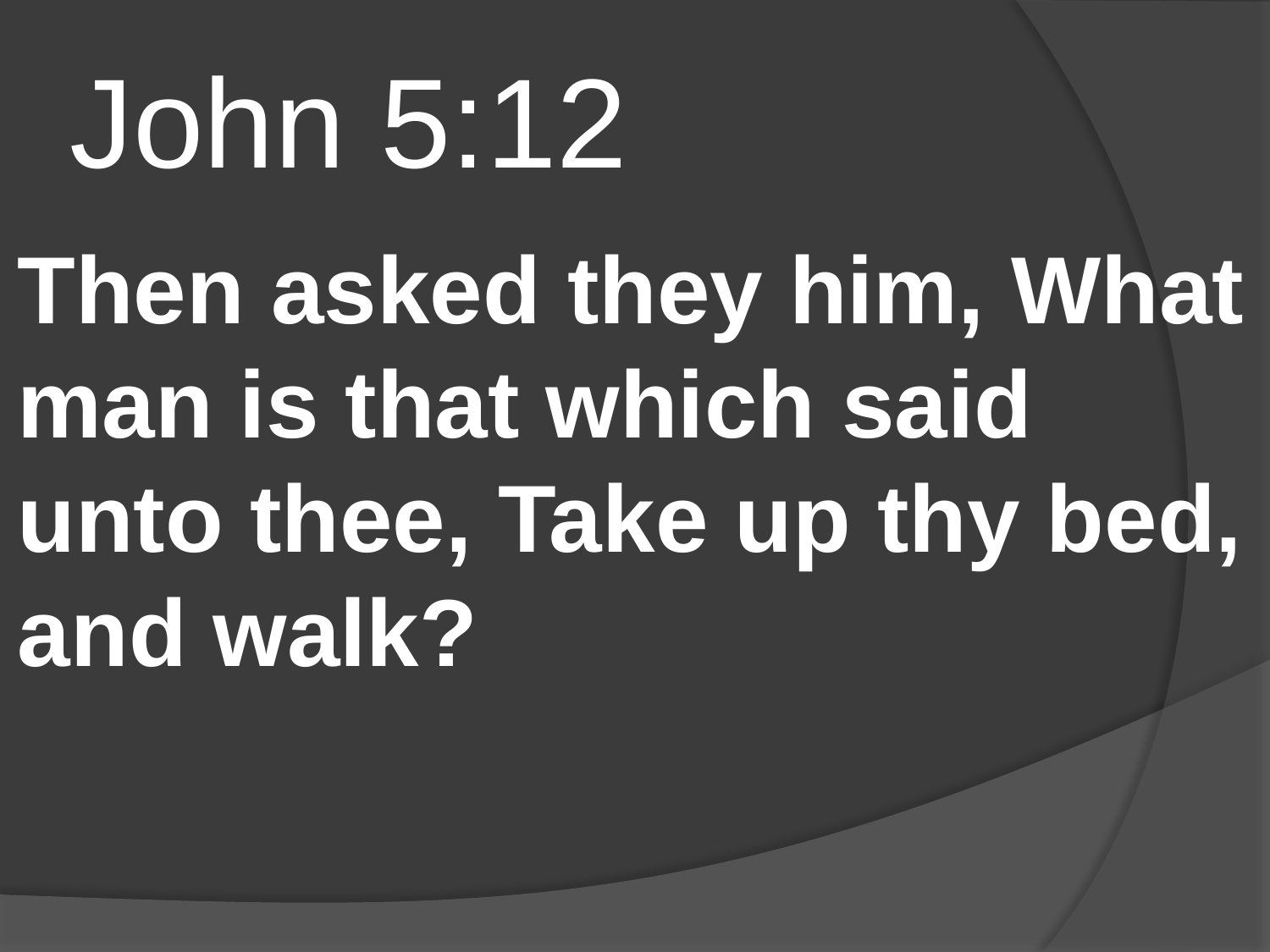

# John 5:12
Then asked they him, What man is that which said unto thee, Take up thy bed, and walk?